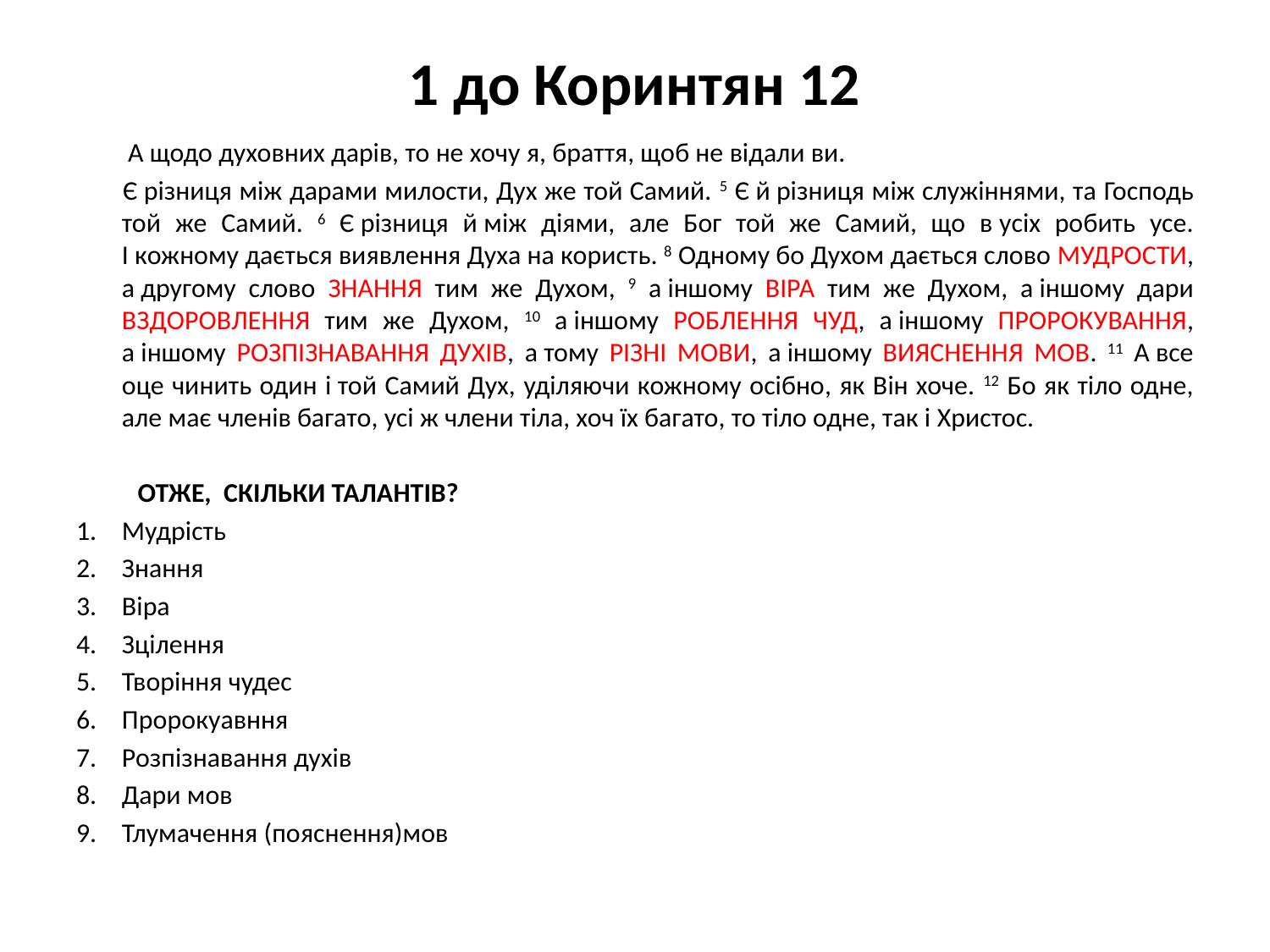

# 1 до Коринтян 12
	 А щодо духовних дарів, то не хочу я, браття, щоб не відали ви.
 	Є різниця між дарами милости, Дух же той Самий. 5 Є й різниця між служіннями, та Господь той же Самий. 6 Є різниця й між діями, але Бог той же Самий, що в усіх робить усе. І кожному дається виявлення Духа на користь. 8 Одному бо Духом дається слово МУДРОСТИ, а другому слово ЗНАННЯ тим же Духом, 9 а іншому ВІРА тим же Духом, а іншому дари ВЗДОРОВЛЕННЯ тим же Духом, 10 а іншому РОБЛЕННЯ ЧУД, а іншому ПРОРОКУВАННЯ, а іншому РОЗПІЗНАВАННЯ ДУХІВ, а тому РІЗНІ МОВИ, а іншому ВИЯСНЕННЯ МОВ. 11 А все оце чинить один і той Самий Дух, уділяючи кожному осібно, як Він хоче. 12 Бо як тіло одне, але має членів багато, усі ж члени тіла, хоч їх багато, то тіло одне, так і Христос.

          ОТЖЕ,  СКІЛЬКИ ТАЛАНТІВ?
Мудрість
Знання
Віра
Зцілення
Творіння чудес
Пророкуавння
Розпізнавання духів
Дари мов
Тлумачення (пояснення)мов